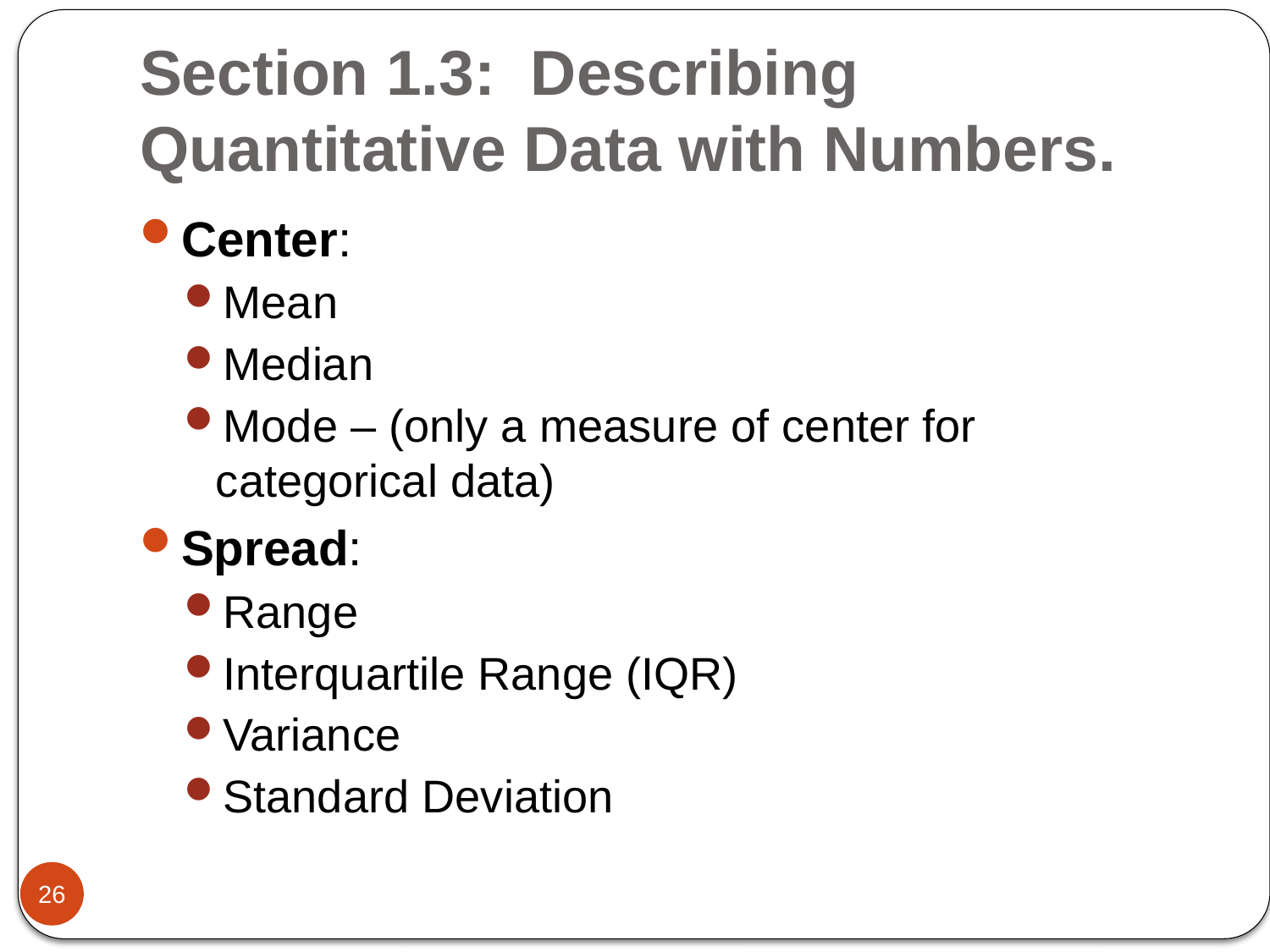

# Section 1.3:  Describing Quantitative Data with Numbers.
Center:
Mean
Median
Mode – (only a measure of center for categorical data)
Spread:
Range
Interquartile Range (IQR)
Variance
Standard Deviation

26